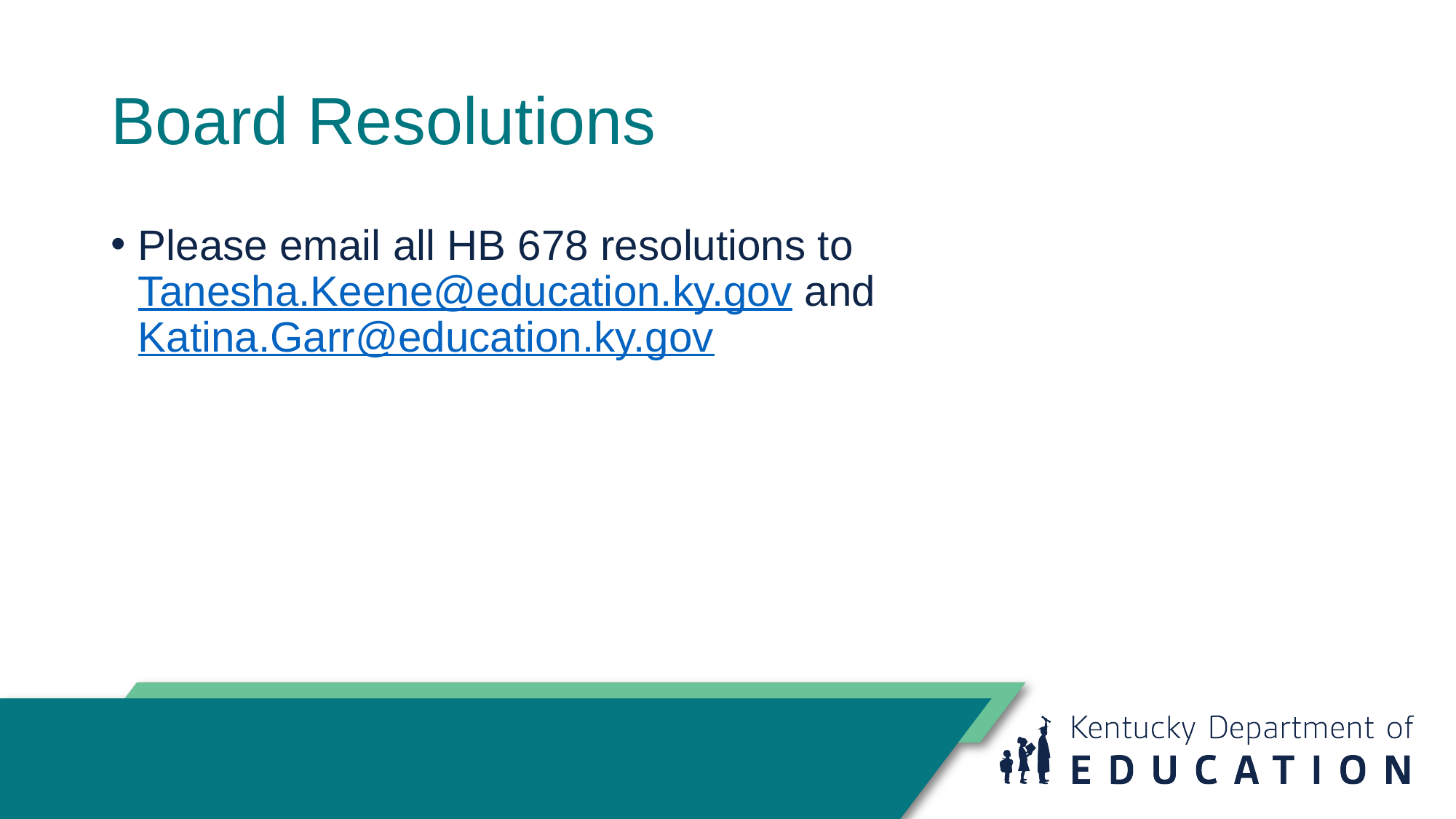

# Board Resolutions
Please email all HB 678 resolutions to Tanesha.Keene@education.ky.gov and Katina.Garr@education.ky.gov